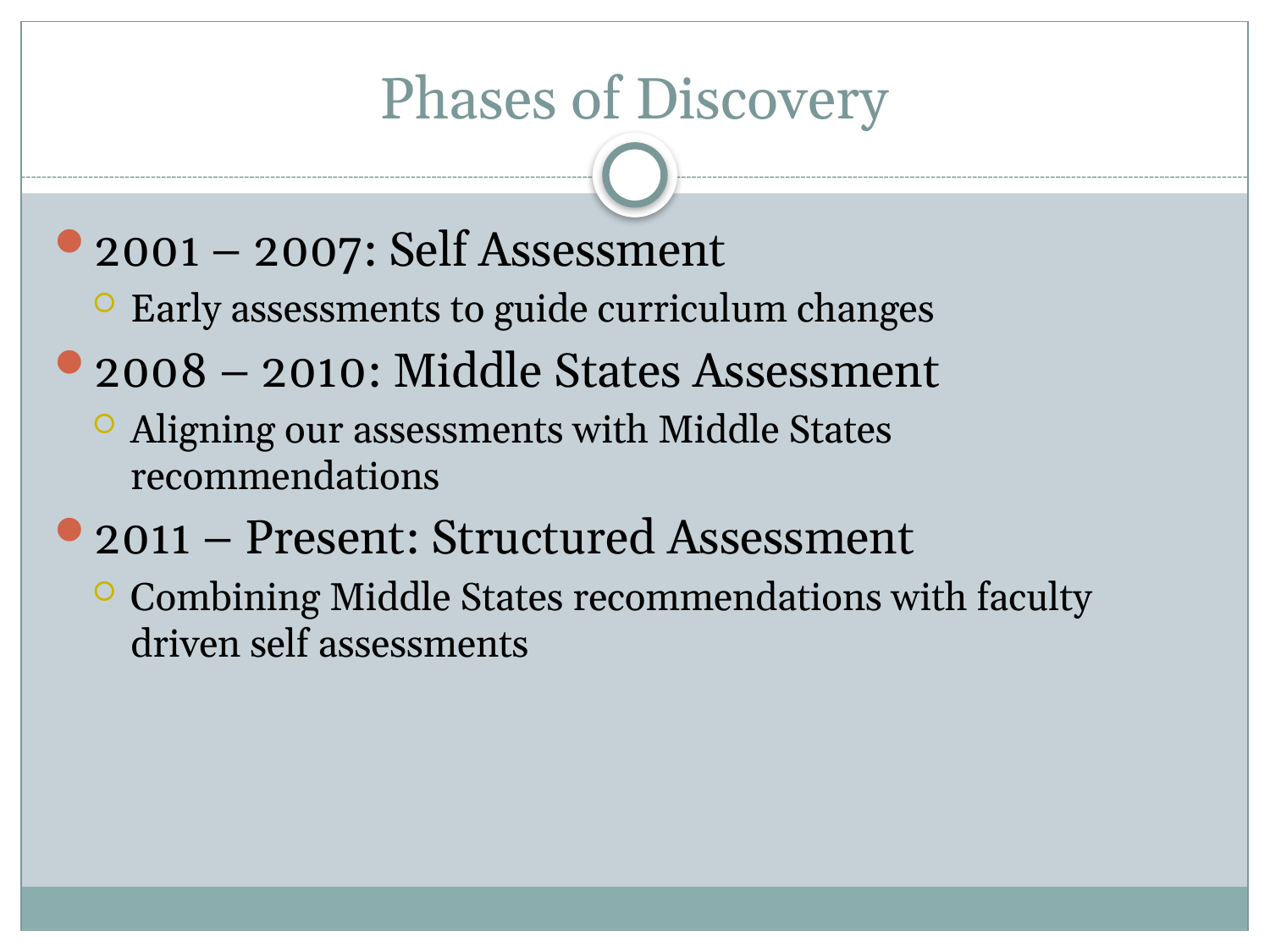

# Phases of Discovery
2001 – 2007: Self Assessment
Early assessments to guide curriculum changes
2008 – 2010: Middle States Assessment
Aligning our assessments with Middle States recommendations
2011 – Present: Structured Assessment
Combining Middle States recommendations with faculty driven self assessments